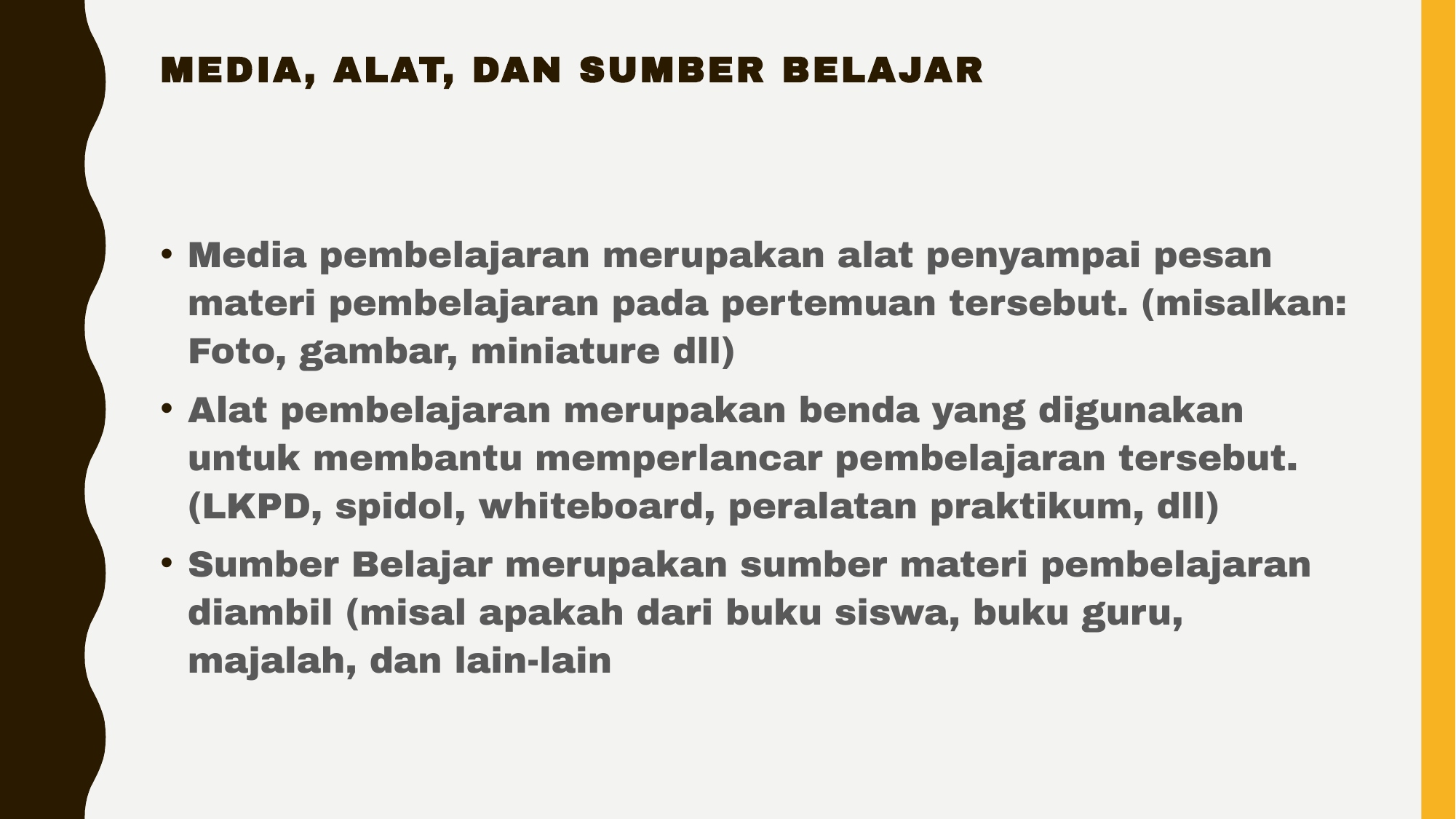

# Media, Alat, dan Sumber Belajar
Media pembelajaran merupakan alat penyampai pesan materi pembelajaran pada pertemuan tersebut. (misalkan: Foto, gambar, miniature dll)
Alat pembelajaran merupakan benda yang digunakan untuk membantu memperlancar pembelajaran tersebut. (LKPD, spidol, whiteboard, peralatan praktikum, dll)
Sumber Belajar merupakan sumber materi pembelajaran diambil (misal apakah dari buku siswa, buku guru, majalah, dan lain-lain